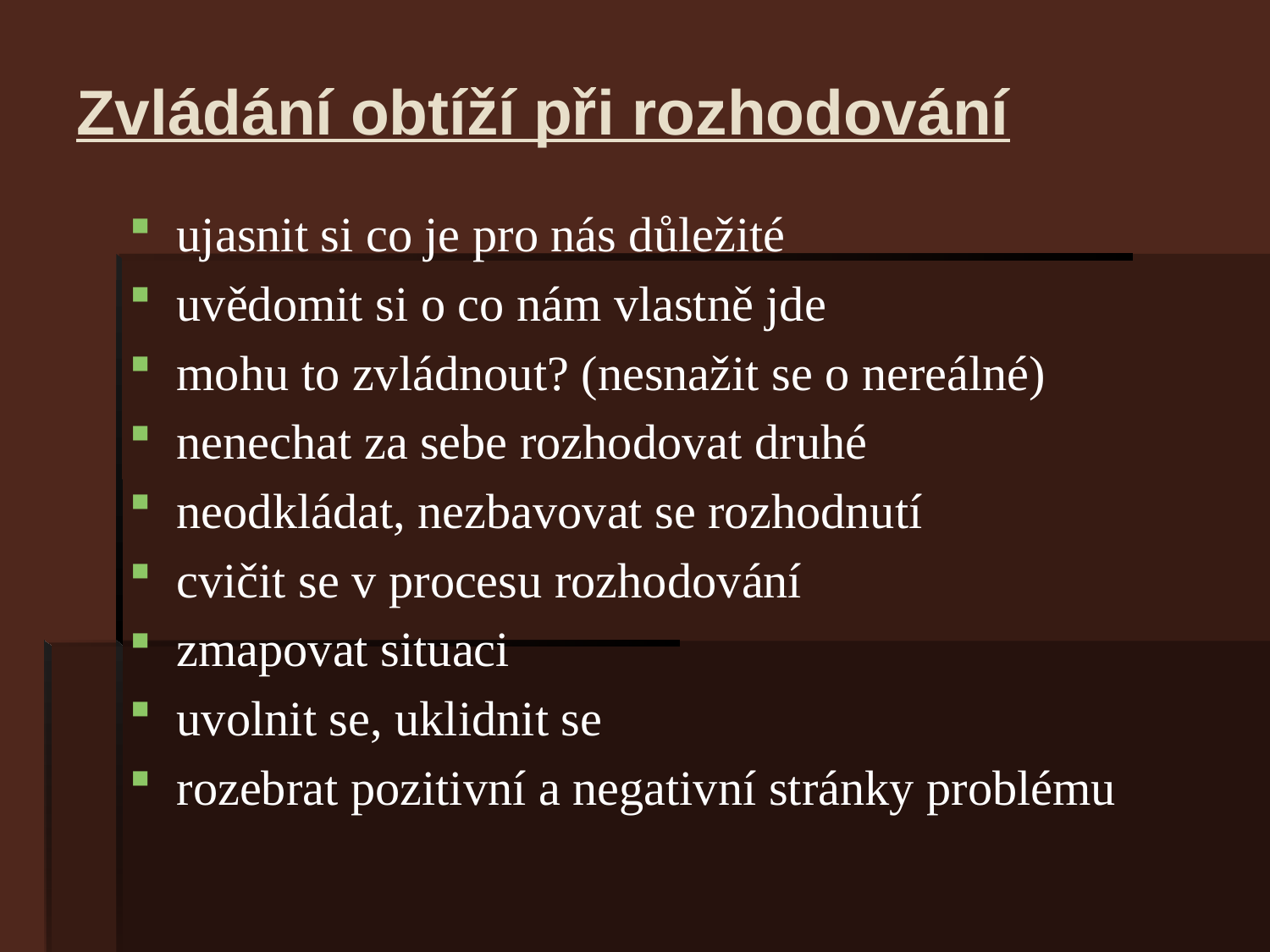

# Zvládání obtíží při rozhodování
ujasnit si co je pro nás důležité
uvědomit si o co nám vlastně jde
mohu to zvládnout? (nesnažit se o nereálné)
nenechat za sebe rozhodovat druhé
neodkládat, nezbavovat se rozhodnutí
cvičit se v procesu rozhodování
zmapovat situaci
uvolnit se, uklidnit se
rozebrat pozitivní a negativní stránky problému